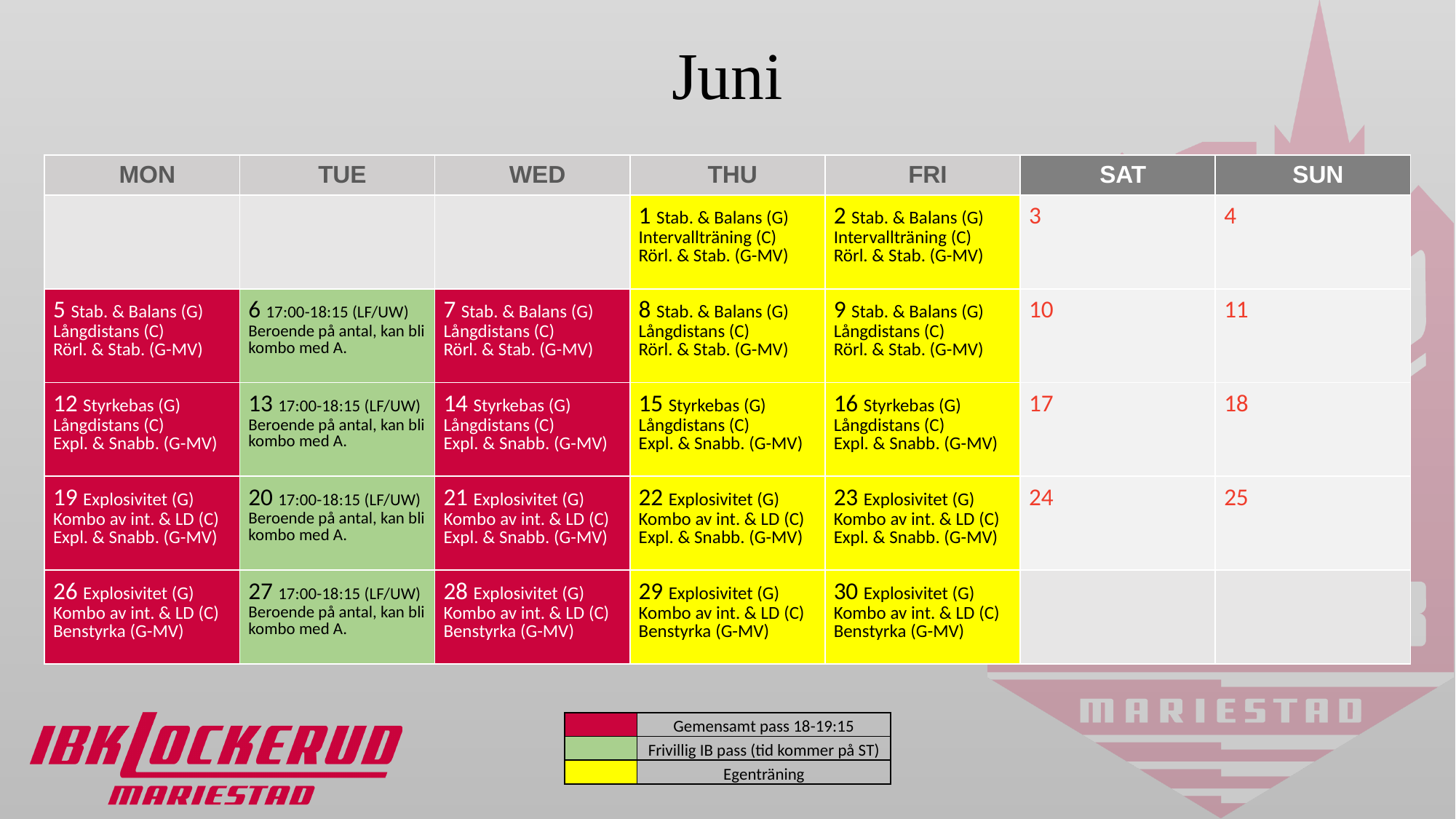

# Juni
| Mon | Tue | Wed | Thu | Fri | Sat | Sun |
| --- | --- | --- | --- | --- | --- | --- |
|  |  |  | 1 Stab. & Balans (G) Intervallträning (C) Rörl. & Stab. (G-MV) | 2 Stab. & Balans (G) Intervallträning (C) Rörl. & Stab. (G-MV) | 3 | 4 |
| 5 Stab. & Balans (G) Långdistans (C) Rörl. & Stab. (G-MV) | 6 17:00-18:15 (LF/UW) Beroende på antal, kan bli kombo med A. | 7 Stab. & Balans (G) Långdistans (C) Rörl. & Stab. (G-MV) | 8 Stab. & Balans (G) Långdistans (C) Rörl. & Stab. (G-MV) | 9 Stab. & Balans (G) Långdistans (C) Rörl. & Stab. (G-MV) | 10 | 11 |
| 12 Styrkebas (G) Långdistans (C) Expl. & Snabb. (G-MV) | 13 17:00-18:15 (LF/UW) Beroende på antal, kan bli kombo med A. | 14 Styrkebas (G) Långdistans (C) Expl. & Snabb. (G-MV) | 15 Styrkebas (G) Långdistans (C) Expl. & Snabb. (G-MV) | 16 Styrkebas (G) Långdistans (C) Expl. & Snabb. (G-MV) | 17 | 18 |
| 19 Explosivitet (G) Kombo av int. & LD (C) Expl. & Snabb. (G-MV) | 20 17:00-18:15 (LF/UW) Beroende på antal, kan bli kombo med A. | 21 Explosivitet (G) Kombo av int. & LD (C) Expl. & Snabb. (G-MV) | 22 Explosivitet (G) Kombo av int. & LD (C) Expl. & Snabb. (G-MV) | 23 Explosivitet (G) Kombo av int. & LD (C) Expl. & Snabb. (G-MV) | 24 | 25 |
| 26 Explosivitet (G) Kombo av int. & LD (C) Benstyrka (G-MV) | 27 17:00-18:15 (LF/UW) Beroende på antal, kan bli kombo med A. | 28 Explosivitet (G) Kombo av int. & LD (C) Benstyrka (G-MV) | 29 Explosivitet (G) Kombo av int. & LD (C) Benstyrka (G-MV) | 30 Explosivitet (G) Kombo av int. & LD (C) Benstyrka (G-MV) |  |  |
Your text here
|  | Gemensamt pass 18-19:15 |
| --- | --- |
|  | Frivillig IB pass (tid kommer på ST) |
|  | Egenträning |